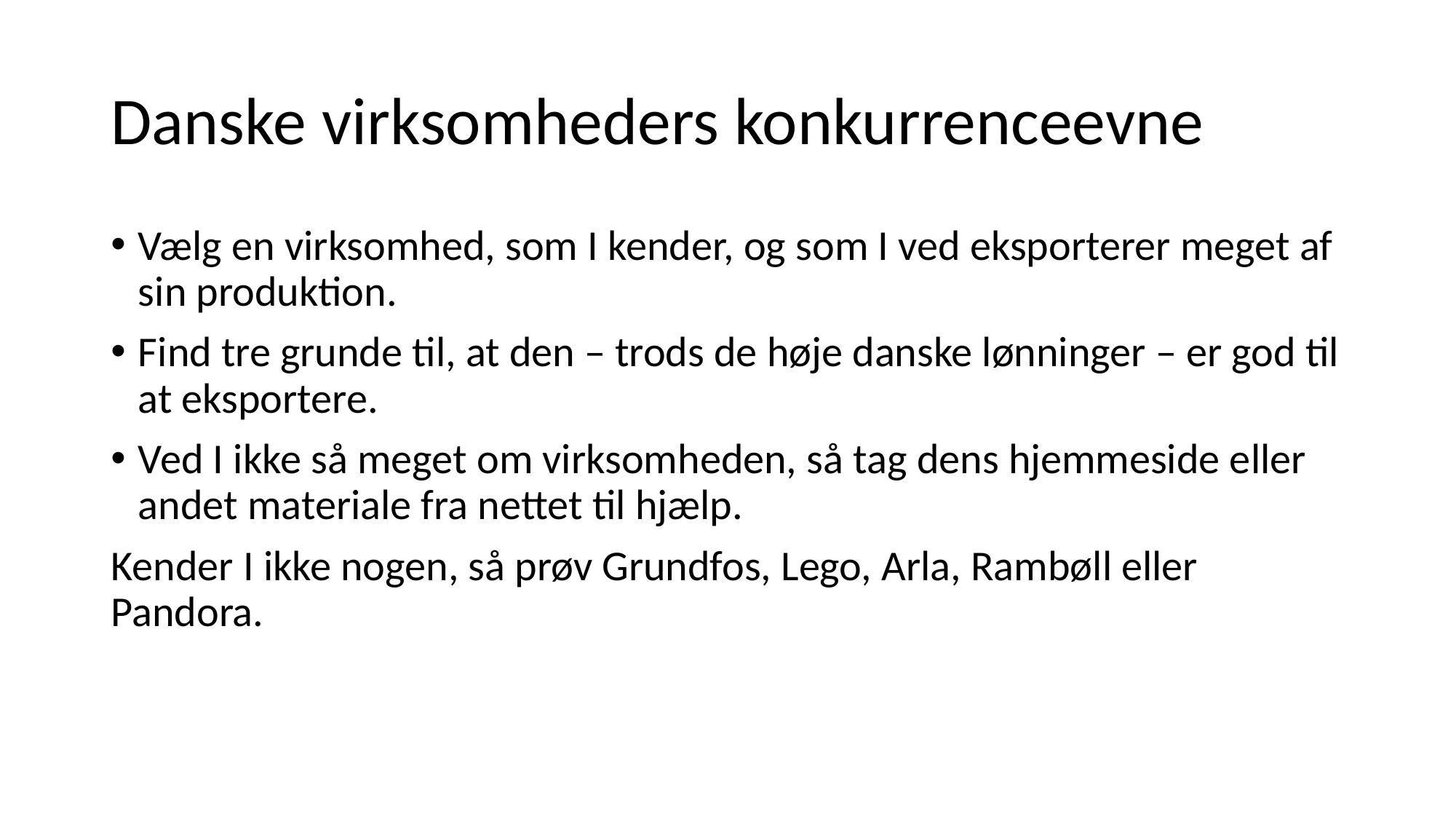

# Danske virksomheders konkurrenceevne
Vælg en virksomhed, som I kender, og som I ved eksporterer meget af sin produktion.
Find tre grunde til, at den – trods de høje danske lønninger – er god til at eksportere.
Ved I ikke så meget om virksomheden, så tag dens hjemmeside eller andet materiale fra nettet til hjælp.
Kender I ikke nogen, så prøv Grundfos, Lego, Arla, Rambøll eller Pandora.